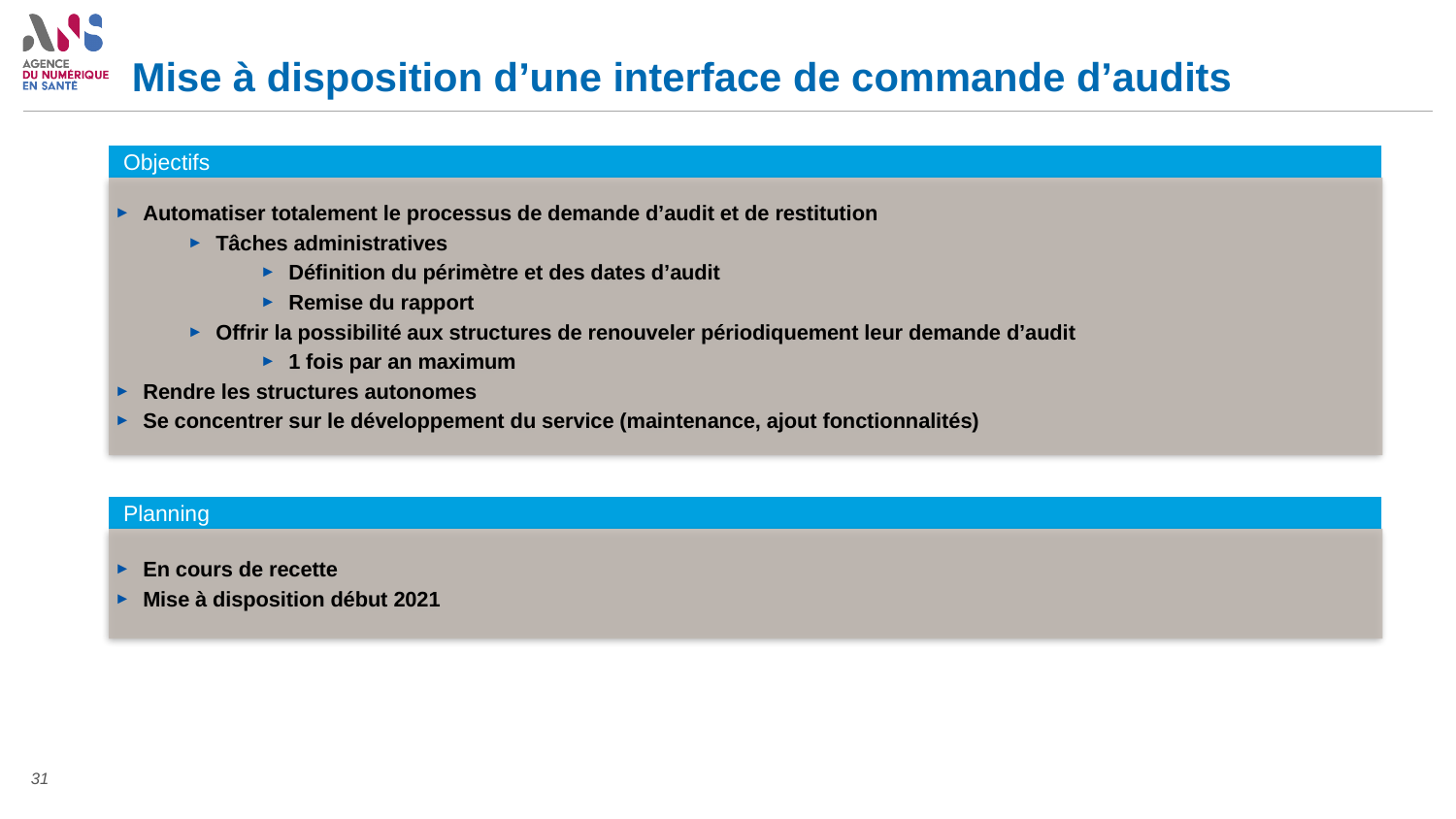

# Mise à disposition d’une interface de commande d’audits
Objectifs
Automatiser totalement le processus de demande d’audit et de restitution
Tâches administratives
Définition du périmètre et des dates d’audit
Remise du rapport
Offrir la possibilité aux structures de renouveler périodiquement leur demande d’audit
1 fois par an maximum
Rendre les structures autonomes
Se concentrer sur le développement du service (maintenance, ajout fonctionnalités)
Planning
En cours de recette
Mise à disposition début 2021
31